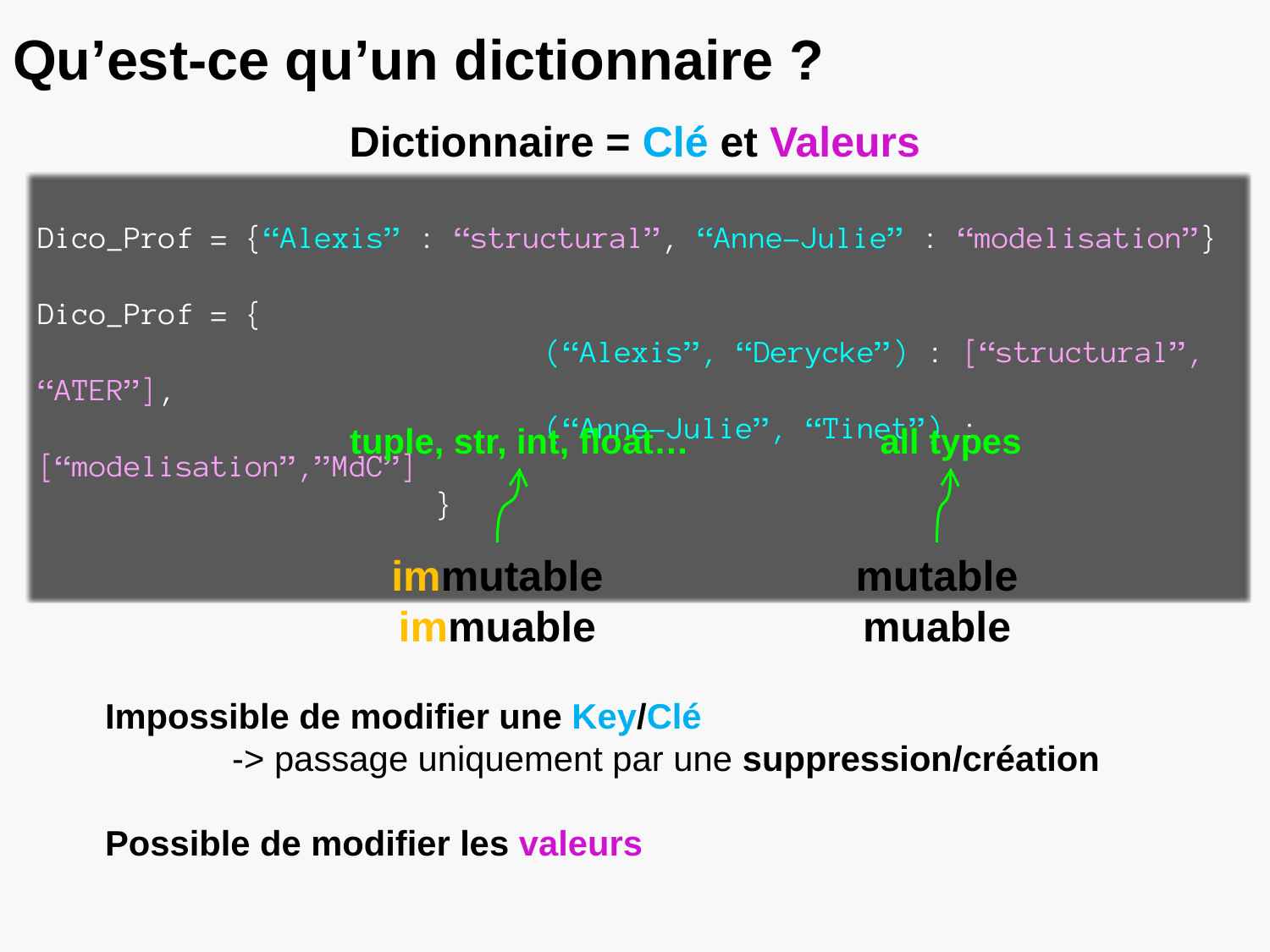

# Qu’est-ce qu’un dictionnaire ?
Dictionnaire = Clé et Valeurs

Dico_Prof = {“Alexis” : “structural”, “Anne-Julie” : “modelisation”}

Dico_Prof = {
				(“Alexis”, “Derycke”) : [“structural”, “ATER”],
				(“Anne-Julie”, “Tinet”) : [“modelisation”,”MdC”]
			 }

tuple, str, int, float…
all types
immutable
immuable
mutable
muable
Impossible de modifier une Key/Clé
	-> passage uniquement par une suppression/création

Possible de modifier les valeurs